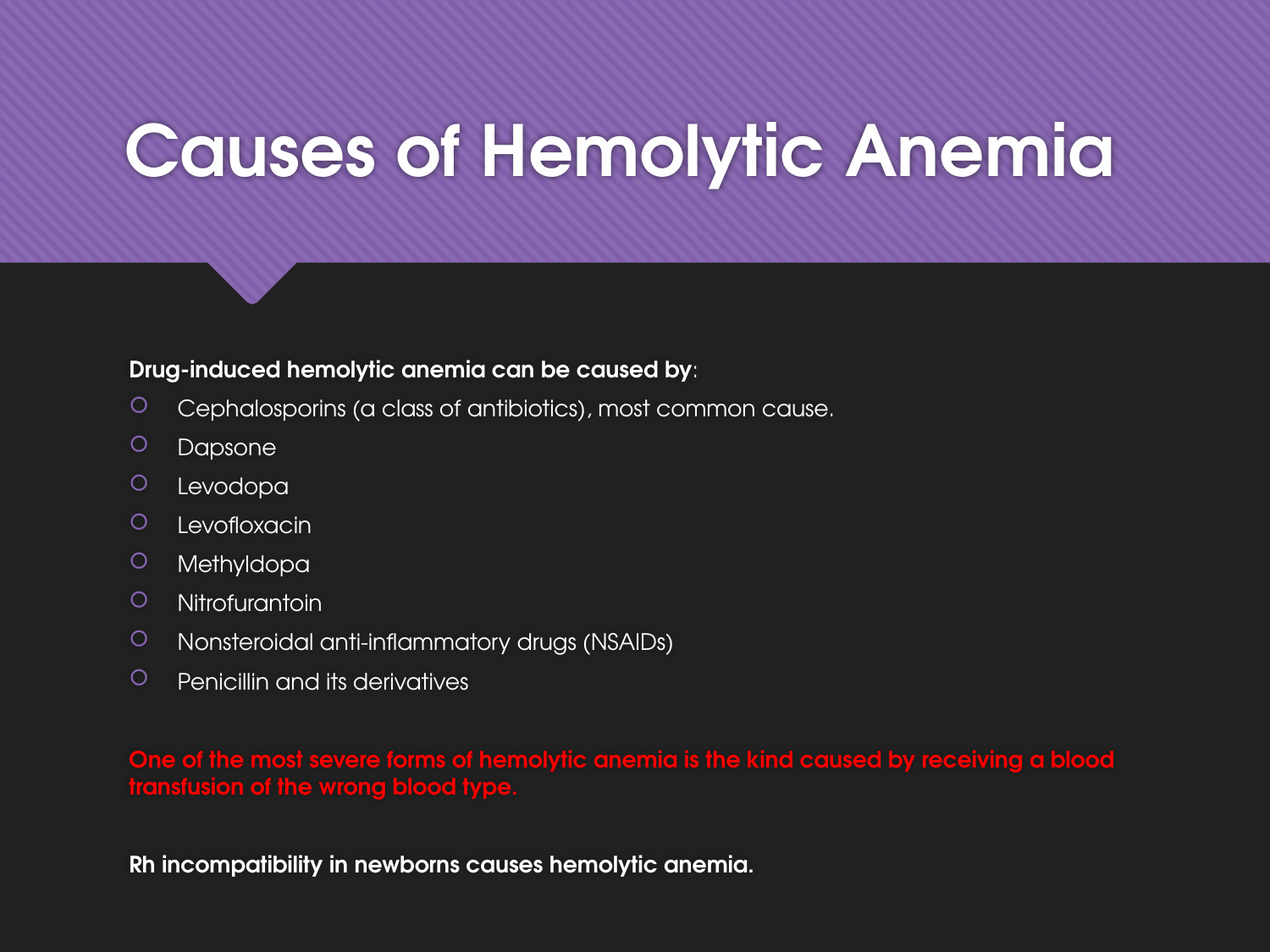

# Causes of Hemolytic Anemia
Drug-induced hemolytic anemia can be caused by:
Cephalosporins (a class of antibiotics), most common cause.
Dapsone
Levodopa
Levofloxacin
Methyldopa
Nitrofurantoin
Nonsteroidal anti-inflammatory drugs (NSAIDs)
Penicillin and its derivatives

One of the most severe forms of hemolytic anemia is the kind caused by receiving a blood transfusion of the wrong blood type.

Rh incompatibility in newborns causes hemolytic anemia.